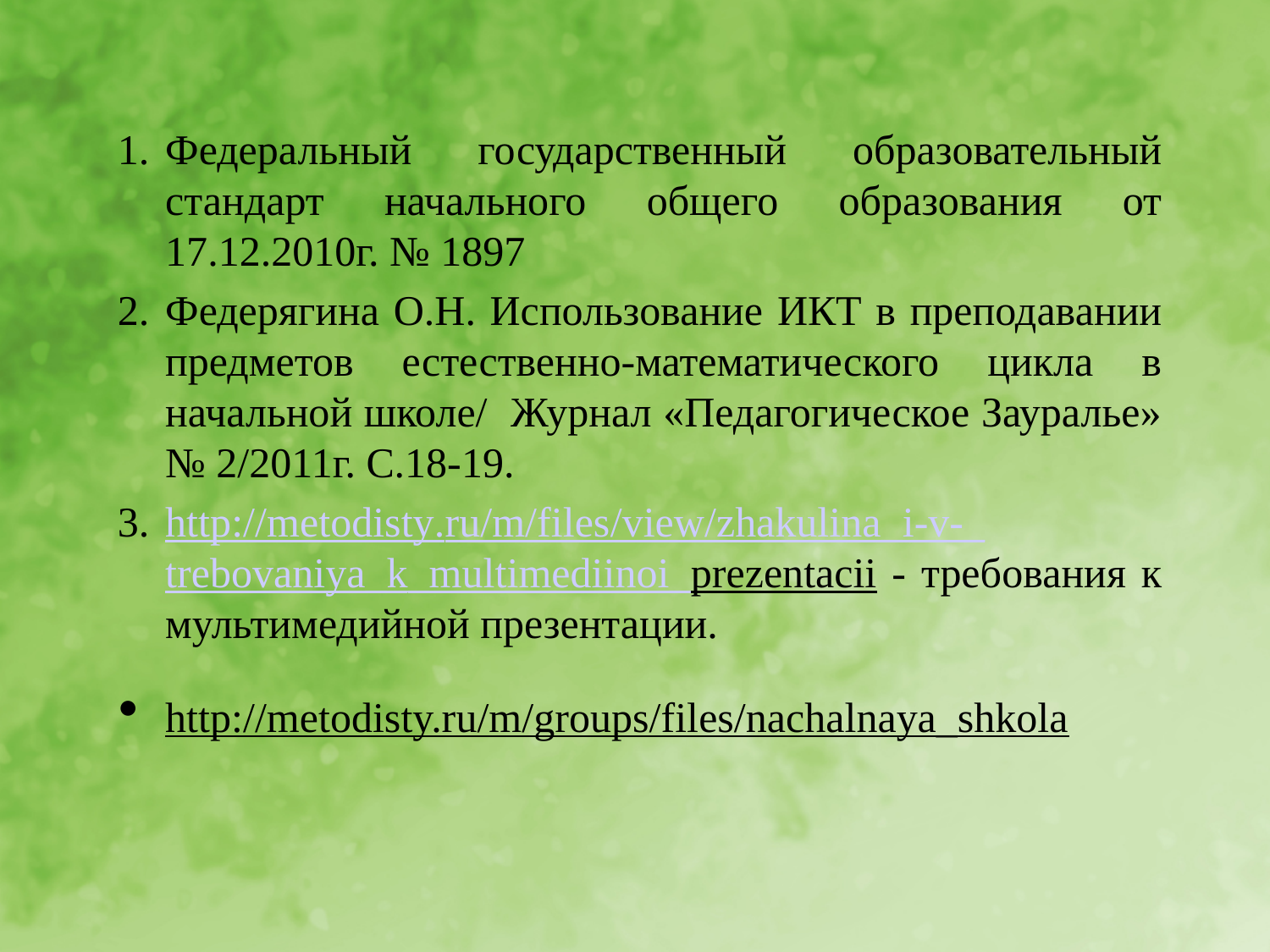

#
Федеральный государственный образовательный стандарт начального общего образования от 17.12.2010г. № 1897
Федерягина О.Н. Использование ИКТ в преподавании предметов естественно-математического цикла в начальной школе/  Журнал «Педагогическое Зауралье» № 2/2011г. С.18-19.
http://metodisty.ru/m/files/view/zhakulina_i-v-_trebovaniya_k_multimediinoi_prezentacii - требования к мультимедийной презентации.
http://metodisty.ru/m/groups/files/nachalnaya_shkola